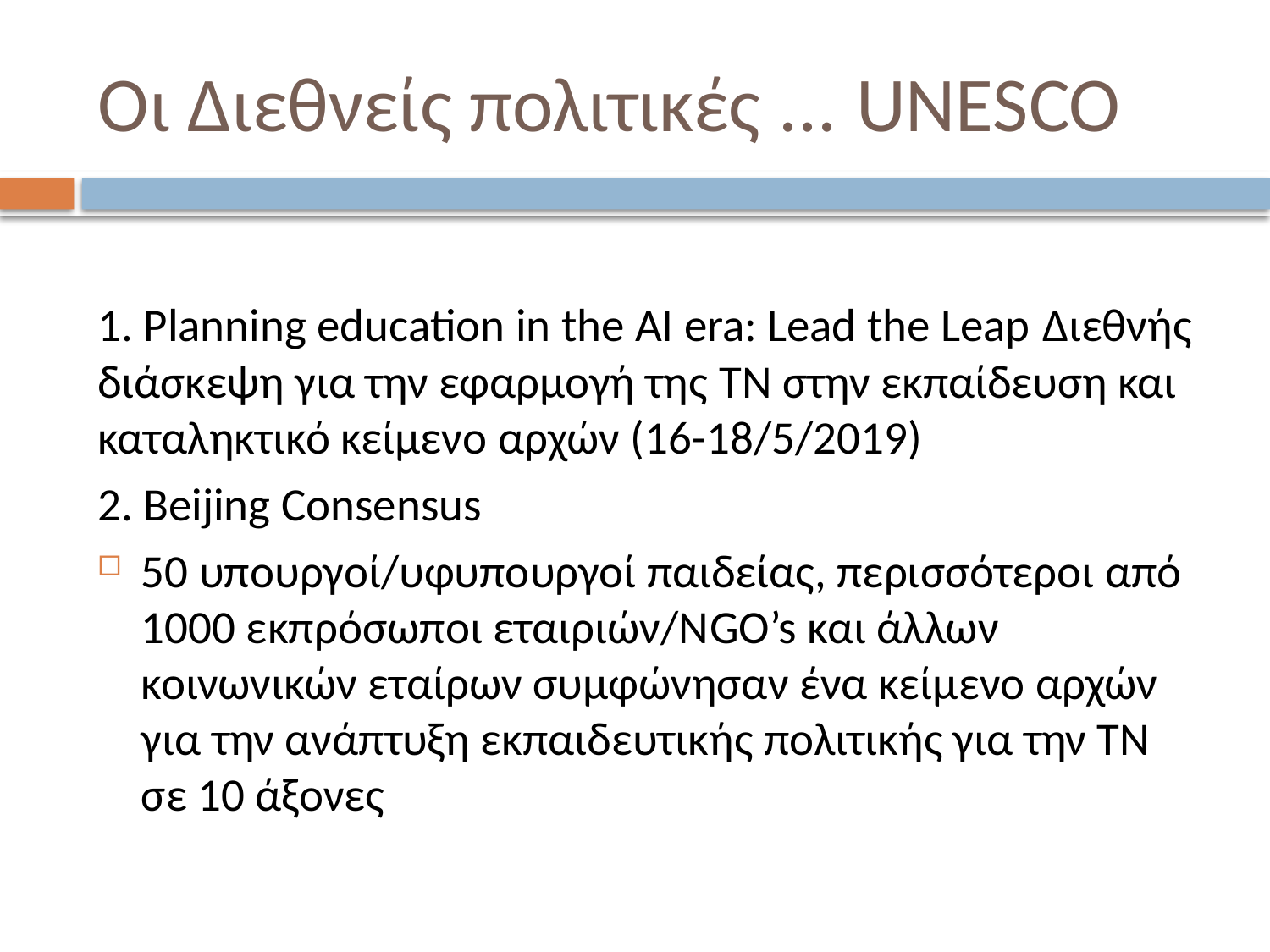

# Oι Διεθνείς πολιτικές ... UNESCO

1. Planning education in the AI era: Lead the Leap Διεθνής διάσκεψη για την εφαρμογή της TN στην εκπαίδευση και καταληκτικό κείμενο αρχών (16-18/5/2019)
2. Beijing Consensus
50 υπουργοί/υφυπουργοί παιδείας, περισσότεροι από 1000 εκπρόσωποι εταιριών/ΝGO’s και άλλων κοινωνικών εταίρων συμφώνησαν ένα κείμενο αρχών για την ανάπτυξη εκπαιδευτικής πολιτικής για την ΤΝ σε 10 άξονες